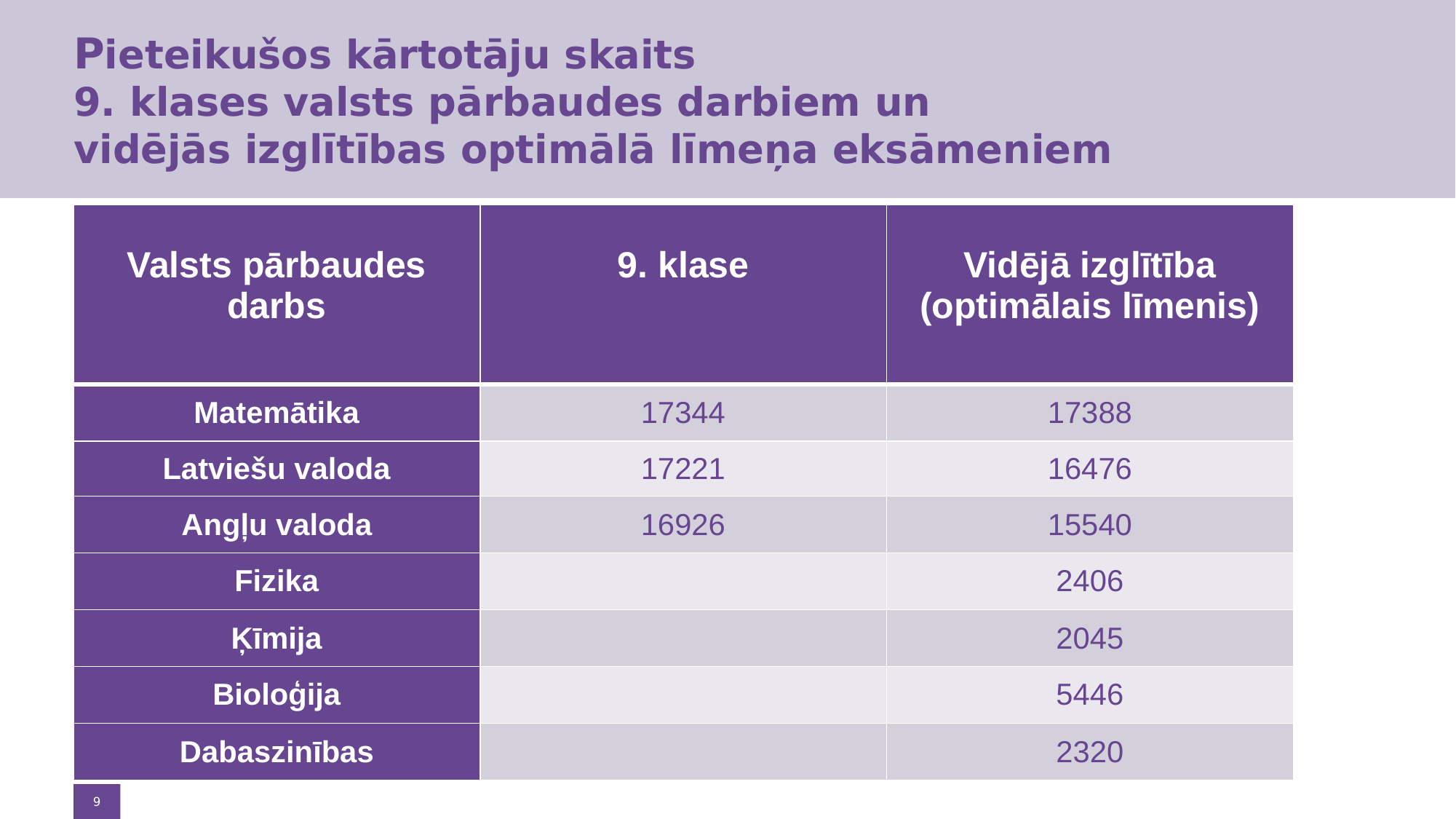

# Pieteikušos kārtotāju skaits  9. klases valsts pārbaudes darbiem un vidējās izglītības optimālā līmeņa eksāmeniem
| Valsts pārbaudes darbs | 9. klase | Vidējā izglītība (optimālais līmenis) |
| --- | --- | --- |
| Matemātika | 17344 | 17388 |
| Latviešu valoda | 17221 | 16476 |
| Angļu valoda | 16926 | 15540 |
| Fizika |  | 2406 |
| Ķīmija |  | 2045 |
| Bioloģija |  | 5446 |
| Dabaszinības |  | 2320 |
9